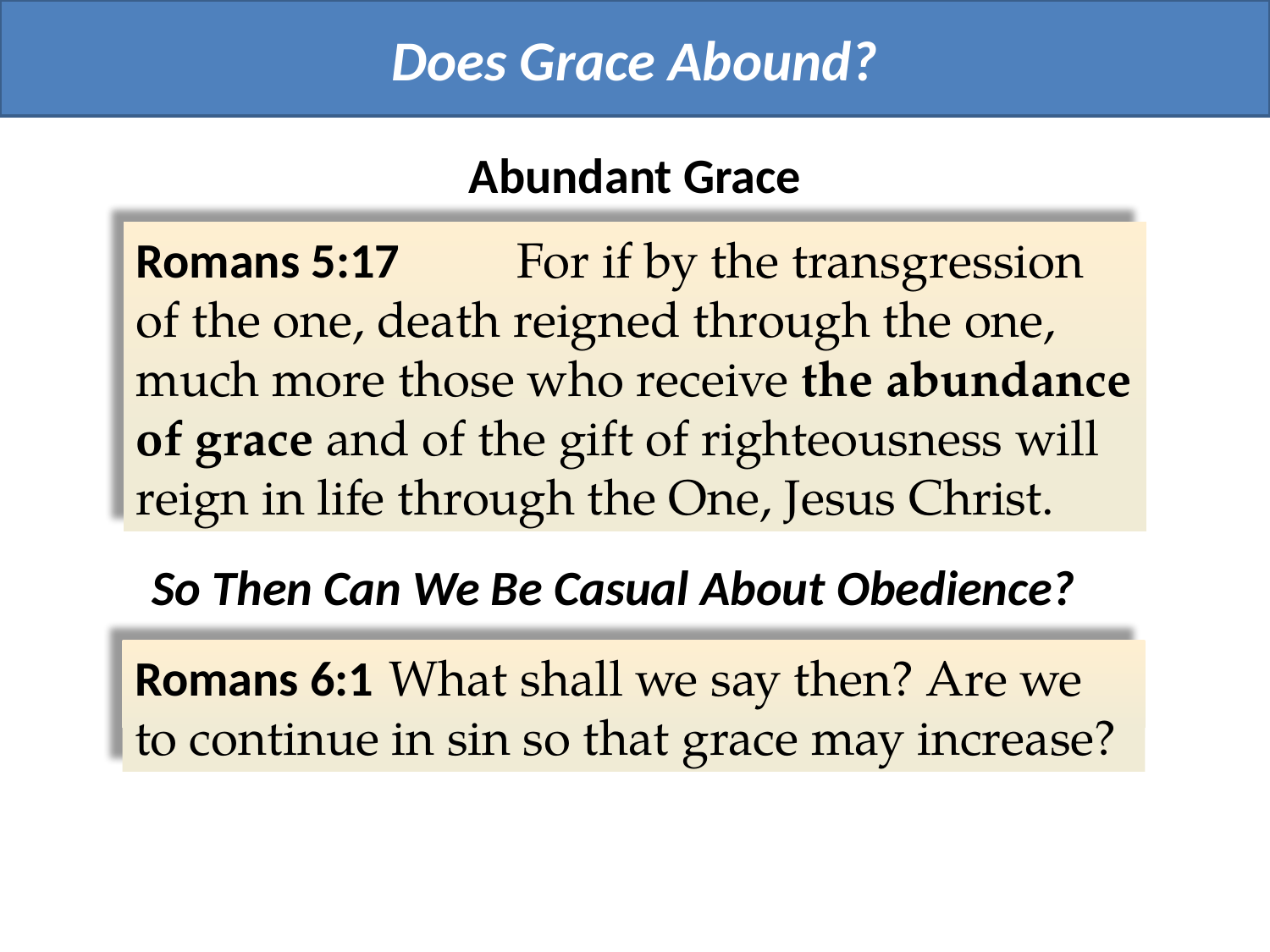

Does Grace Abound?
Abundant Grace
Romans 5:17	For if by the transgression of the one, death reigned through the one, much more those who receive the abundance of grace and of the gift of righteousness will reign in life through the One, Jesus Christ.
So Then Can We Be Casual About Obedience?
Romans 6:1	What shall we say then? Are we to continue in sin so that grace may increase?